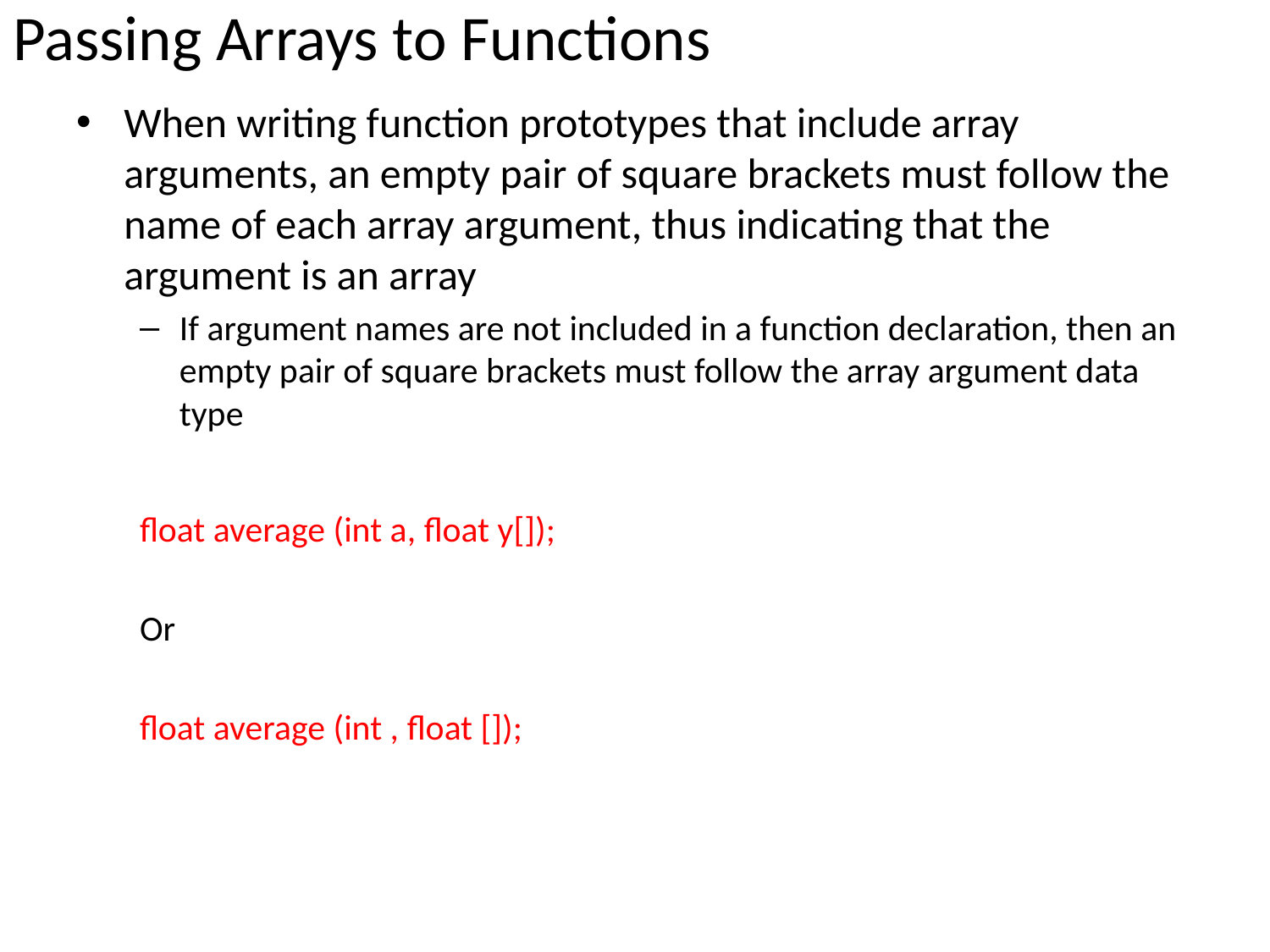

# Passing Arrays to Functions
When writing function prototypes that include array arguments, an empty pair of square brackets must follow the name of each array argument, thus indicating that the argument is an array
If argument names are not included in a function declaration, then an empty pair of square brackets must follow the array argument data type

float average (int a, float y[]);

Or

float average (int , float []);